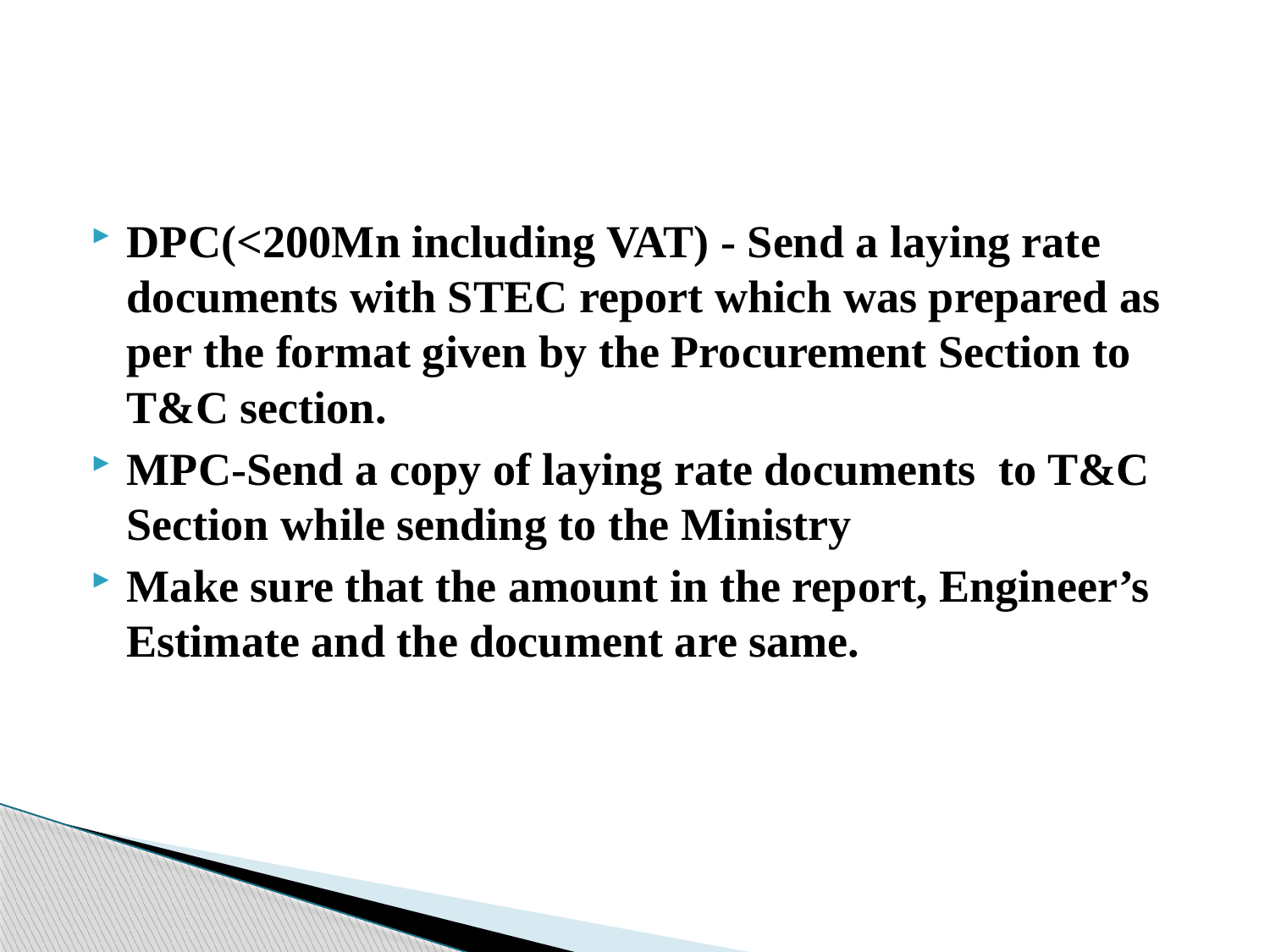

#
DPC(<200Mn including VAT) - Send a laying rate documents with STEC report which was prepared as per the format given by the Procurement Section to T&C section.
MPC-Send a copy of laying rate documents  to T&C Section while sending to the Ministry
Make sure that the amount in the report, Engineer’s Estimate and the document are same.